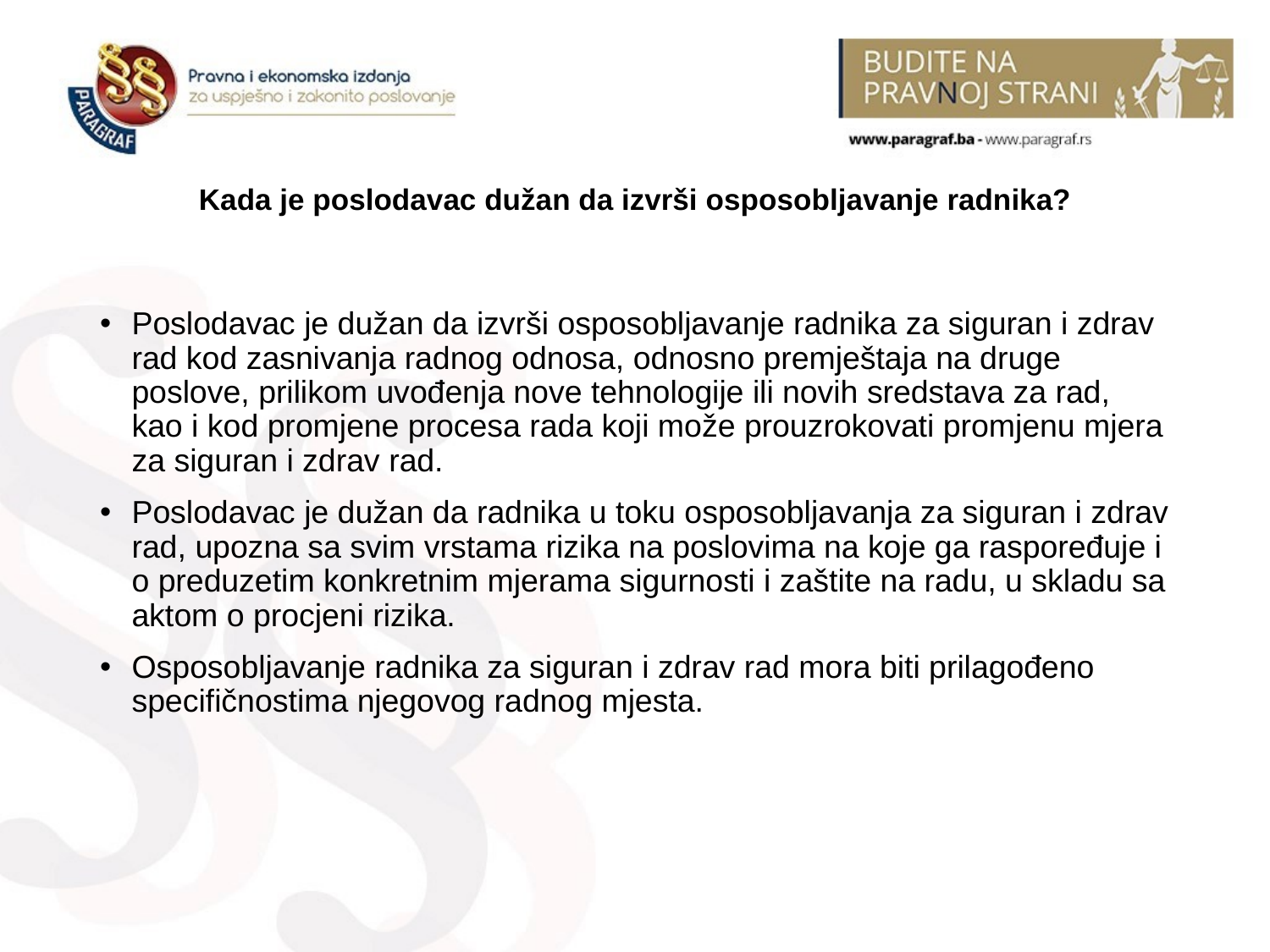

# Kada je poslodavac dužan da izvrši osposobljavanje radnika?
Poslodavac je dužan da izvrši osposobljavanje radnika za siguran i zdrav rad kod zasnivanja radnog odnosa, odnosno premještaja na druge poslove, prilikom uvođenja nove tehnologije ili novih sredstava za rad, kao i kod promjene procesa rada koji može prouzrokovati promjenu mjera za siguran i zdrav rad.
Poslodavac je dužan da radnika u toku osposobljavanja za siguran i zdrav rad, upozna sa svim vrstama rizika na poslovima na koje ga raspoređuje i o preduzetim konkretnim mjerama sigurnosti i zaštite na radu, u skladu sa aktom o procjeni rizika.
Osposobljavanje radnika za siguran i zdrav rad mora biti prilagođeno specifičnostima njegovog radnog mjesta.